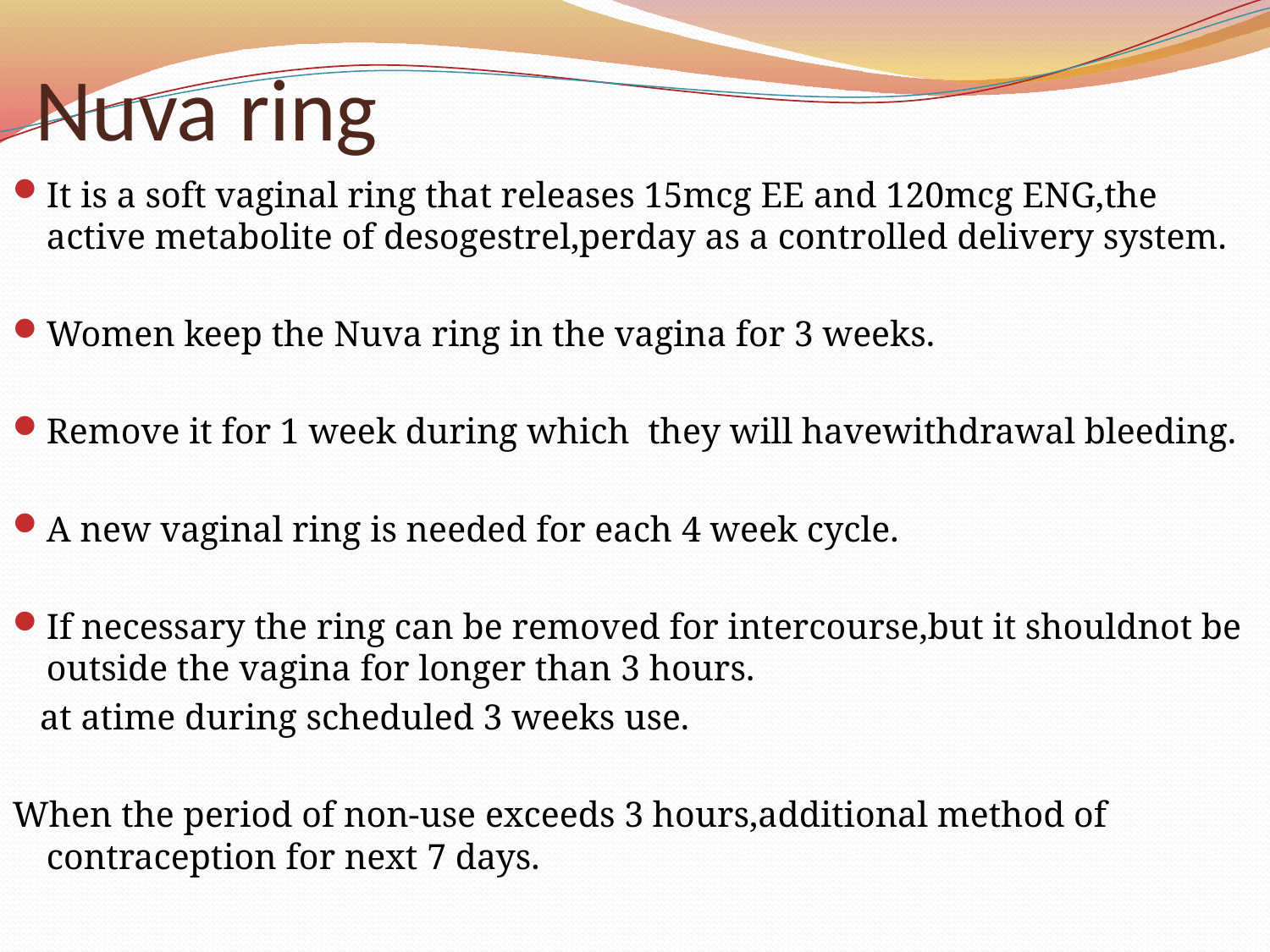

# Nuva ring
It is a soft vaginal ring that releases 15mcg EE and 120mcg ENG,the active metabolite of desogestrel,perday as a controlled delivery system.

Women keep the Nuva ring in the vagina for 3 weeks.

Remove it for 1 week during which  they will havewithdrawal bleeding.

A new vaginal ring is needed for each 4 week cycle.

If necessary the ring can be removed for intercourse,but it shouldnot be outside the vagina for longer than 3 hours.
   at atime during scheduled 3 weeks use.

When the period of non-use exceeds 3 hours,additional method of contraception for next 7 days.